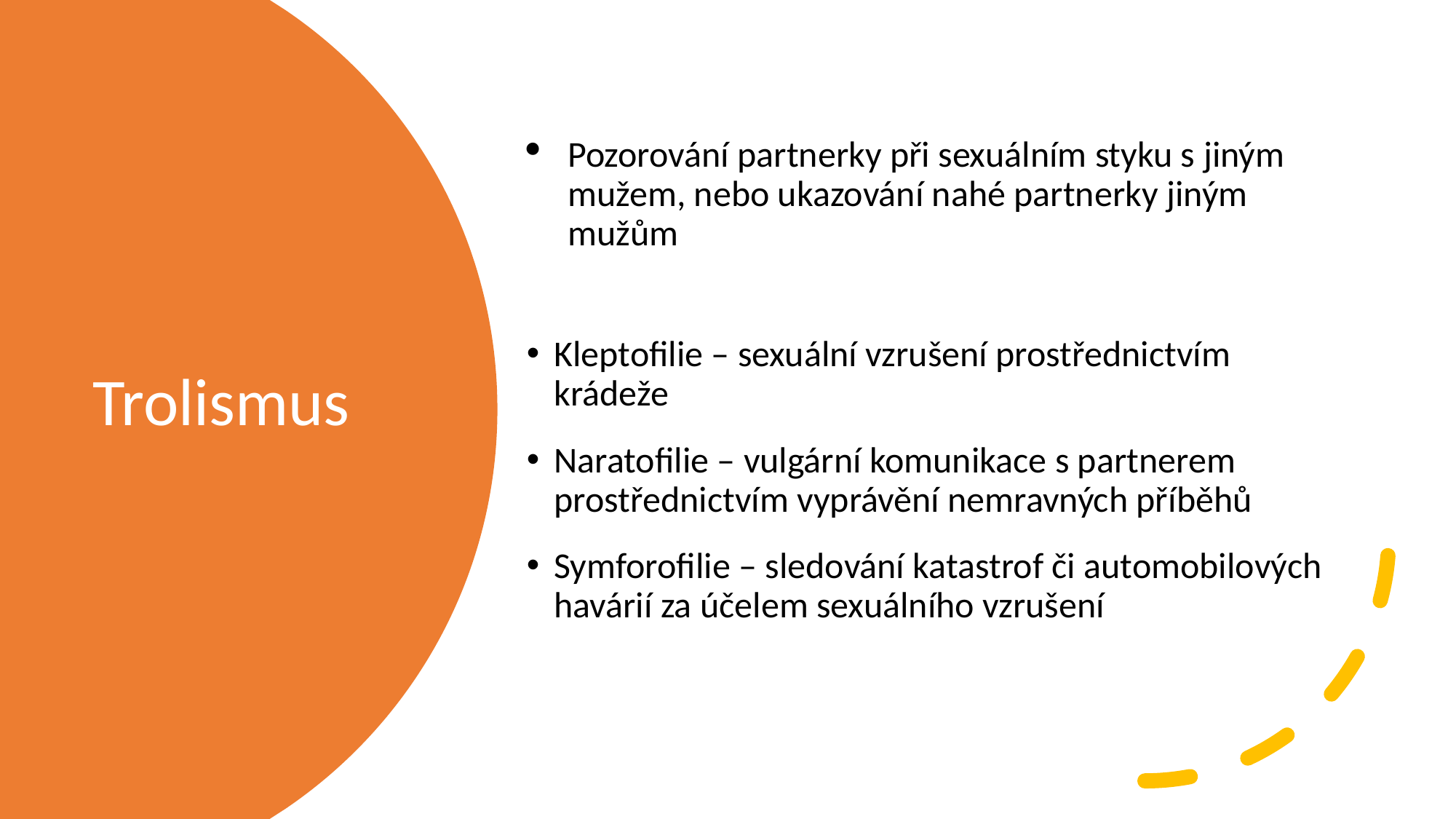

Pozorování partnerky při sexuálním styku s jiným mužem, nebo ukazování nahé partnerky jiným mužům

Kleptofilie – sexuální vzrušení prostřednictvím krádeže
Naratofilie – vulgární komunikace s partnerem prostřednictvím vyprávění nemravných příběhů
Symforofilie – sledování katastrof či automobilových havárií za účelem sexuálního vzrušení

# Trolismus